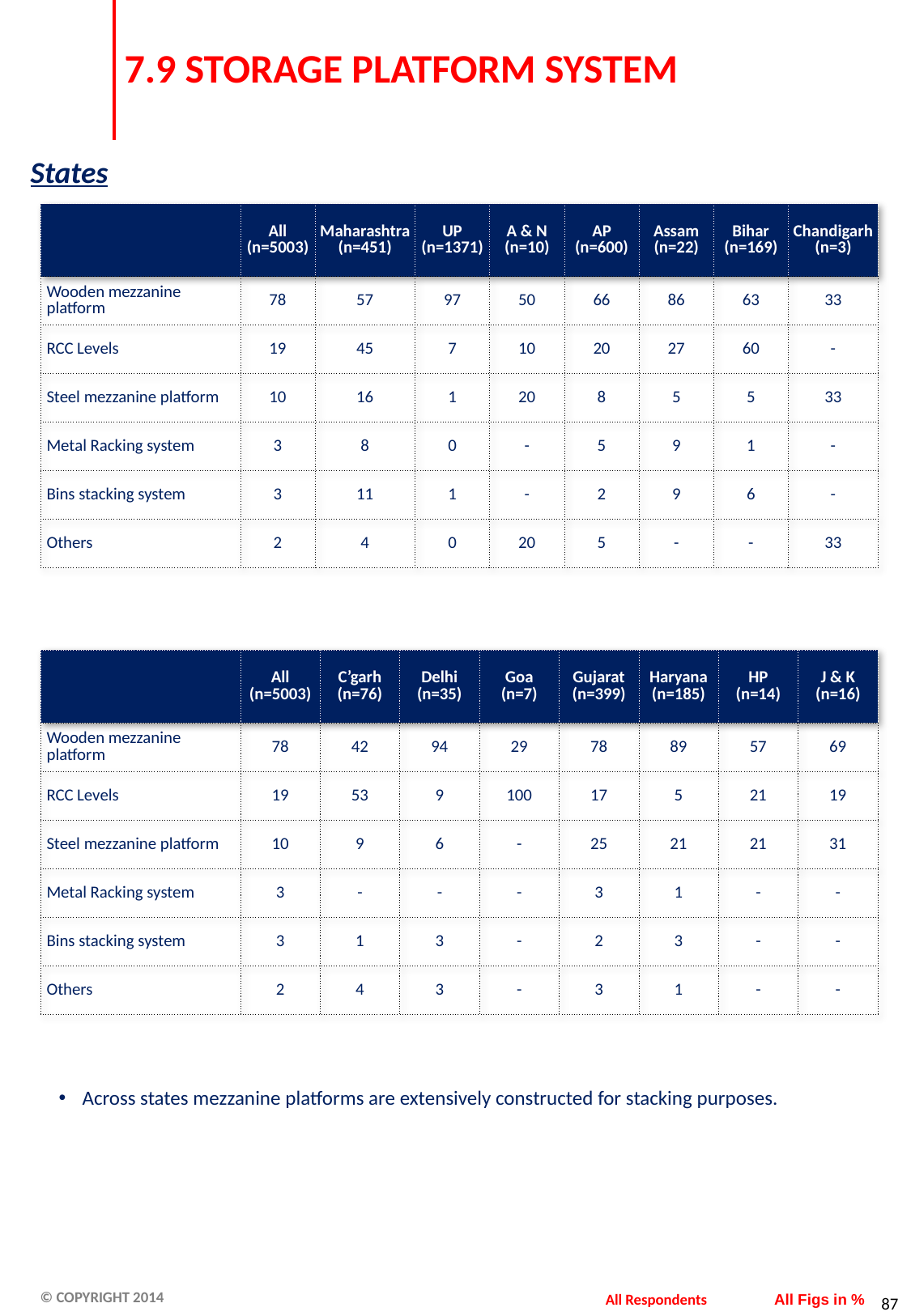

# 7.9 STORAGE PLATFORM SYSTEM
States
|  | All (n=5003) | Maharashtra (n=451) | UP (n=1371) | A & N (n=10) | AP (n=600) | Assam (n=22) | Bihar (n=169) | Chandigarh (n=3) |
| --- | --- | --- | --- | --- | --- | --- | --- | --- |
| Wooden mezzanine platform | 78 | 57 | 97 | 50 | 66 | 86 | 63 | 33 |
| RCC Levels | 19 | 45 | 7 | 10 | 20 | 27 | 60 | - |
| Steel mezzanine platform | 10 | 16 | 1 | 20 | 8 | 5 | 5 | 33 |
| Metal Racking system | 3 | 8 | 0 | - | 5 | 9 | 1 | - |
| Bins stacking system | 3 | 11 | 1 | - | 2 | 9 | 6 | - |
| Others | 2 | 4 | 0 | 20 | 5 | - | - | 33 |
|  | All (n=5003) | C’garh (n=76) | Delhi (n=35) | Goa (n=7) | Gujarat (n=399) | Haryana (n=185) | HP (n=14) | J & K (n=16) |
| --- | --- | --- | --- | --- | --- | --- | --- | --- |
| Wooden mezzanine platform | 78 | 42 | 94 | 29 | 78 | 89 | 57 | 69 |
| RCC Levels | 19 | 53 | 9 | 100 | 17 | 5 | 21 | 19 |
| Steel mezzanine platform | 10 | 9 | 6 | - | 25 | 21 | 21 | 31 |
| Metal Racking system | 3 | - | - | - | 3 | 1 | - | - |
| Bins stacking system | 3 | 1 | 3 | - | 2 | 3 | - | - |
| Others | 2 | 4 | 3 | - | 3 | 1 | - | - |
Across states mezzanine platforms are extensively constructed for stacking purposes.
All Respondents
All Figs in %